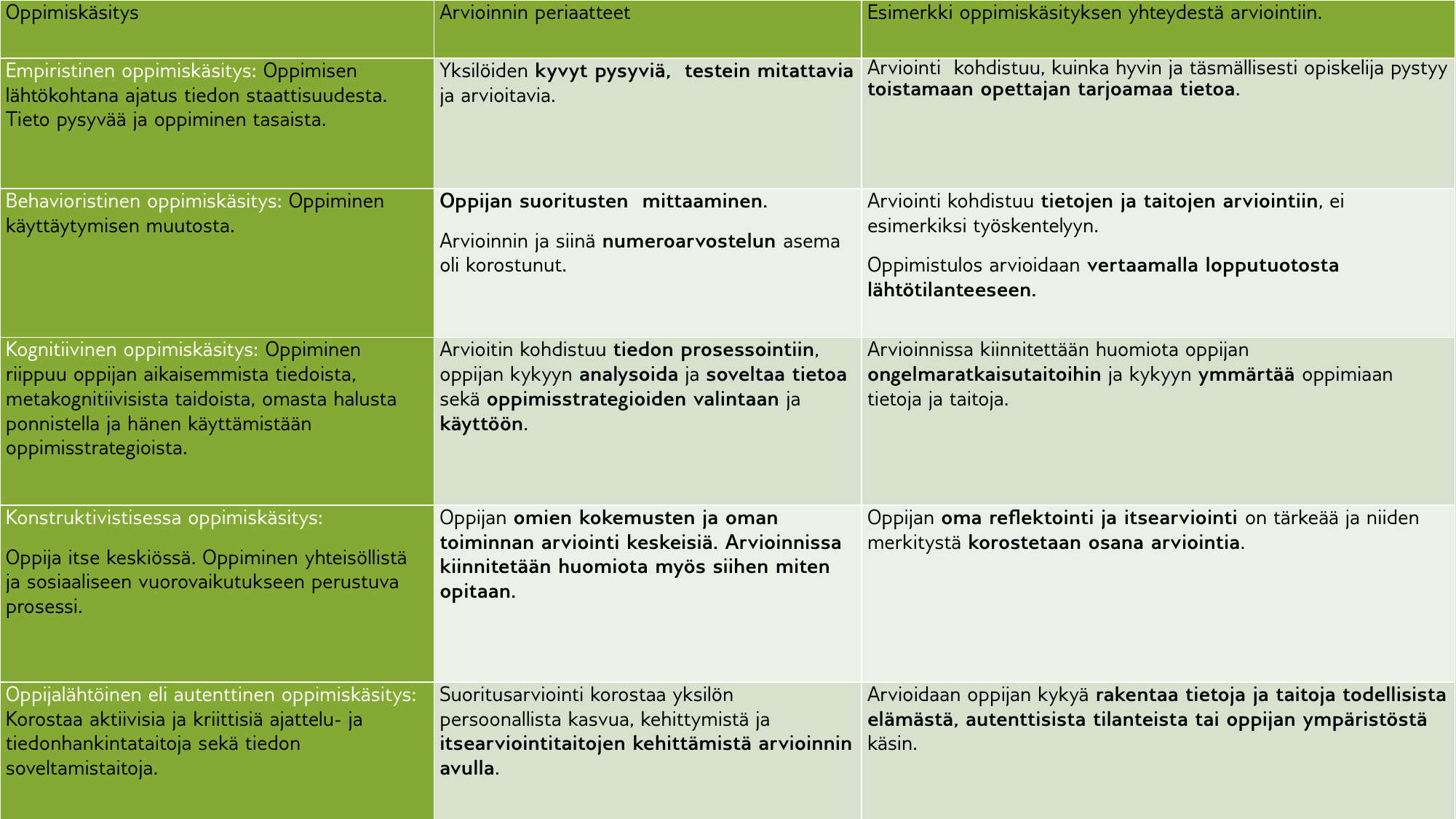

| Oppimiskäsitys | Arvioinnin periaatteet | Esimerkki oppimiskäsityksen yhteydestä arviointiin. |
| --- | --- | --- |
| Empiristinen oppimiskäsitys: Oppimisen lähtökohtana ajatus tiedon staattisuudesta. Tieto pysyvää ja oppiminen tasaista. | Yksilöiden kyvyt pysyviä, testein mitattavia ja arvioitavia. | Arviointi kohdistuu, kuinka hyvin ja täsmällisesti opiskelija pystyy toistamaan opettajan tarjoamaa tietoa. |
| Behavioristinen oppimiskäsitys: Oppiminen käyttäytymisen muutosta. | Oppijan suoritusten mittaaminen. Arvioinnin ja siinä numeroarvostelun asema oli korostunut. | Arviointi kohdistuu tietojen ja taitojen arviointiin, ei esimerkiksi työskentelyyn. Oppimistulos arvioidaan vertaamalla lopputuotosta lähtötilanteeseen. |
| Kognitiivinen oppimiskäsitys: Oppiminen riippuu oppijan aikaisemmista tiedoista, metakognitiivisista taidoista, omasta halusta ponnistella ja hänen käyttämistään oppimisstrategioista. | Arvioitin kohdistuu tiedon prosessointiin, oppijan kykyyn analysoida ja soveltaa tietoa sekä oppimisstrategioiden valintaan ja käyttöön. | Arvioinnissa kiinnitettään huomiota oppijan ongelmaratkaisutaitoihin ja kykyyn ymmärtää oppimiaan tietoja ja taitoja. |
| Konstruktivistisessa oppimiskäsitys: Oppija itse keskiössä. Oppiminen yhteisöllistä ja sosiaaliseen vuorovaikutukseen perustuva prosessi. | Oppijan omien kokemusten ja oman toiminnan arviointi keskeisiä. Arvioinnissa kiinnitetään huomiota myös siihen miten opitaan. | Oppijan oma reflektointi ja itsearviointi on tärkeää ja niiden merkitystä korostetaan osana arviointia. |
| Oppijalähtöinen eli autenttinen oppimiskäsitys: Korostaa aktiivisia ja kriittisiä ajattelu- ja tiedonhankintataitoja sekä tiedon soveltamistaitoja. | Suoritusarviointi korostaa yksilön persoonallista kasvua, kehittymistä ja itsearviointitaitojen kehittämistä arvioinnin avulla. | Arvioidaan oppijan kykyä rakentaa tietoja ja taitoja todellisista elämästä, autenttisista tilanteista tai oppijan ympäristöstä käsin. |
6.8.2017
Najat Ouakrim-Soivio (KT, FL)  najat@arviointi.fi  www.arviointi.fi
29